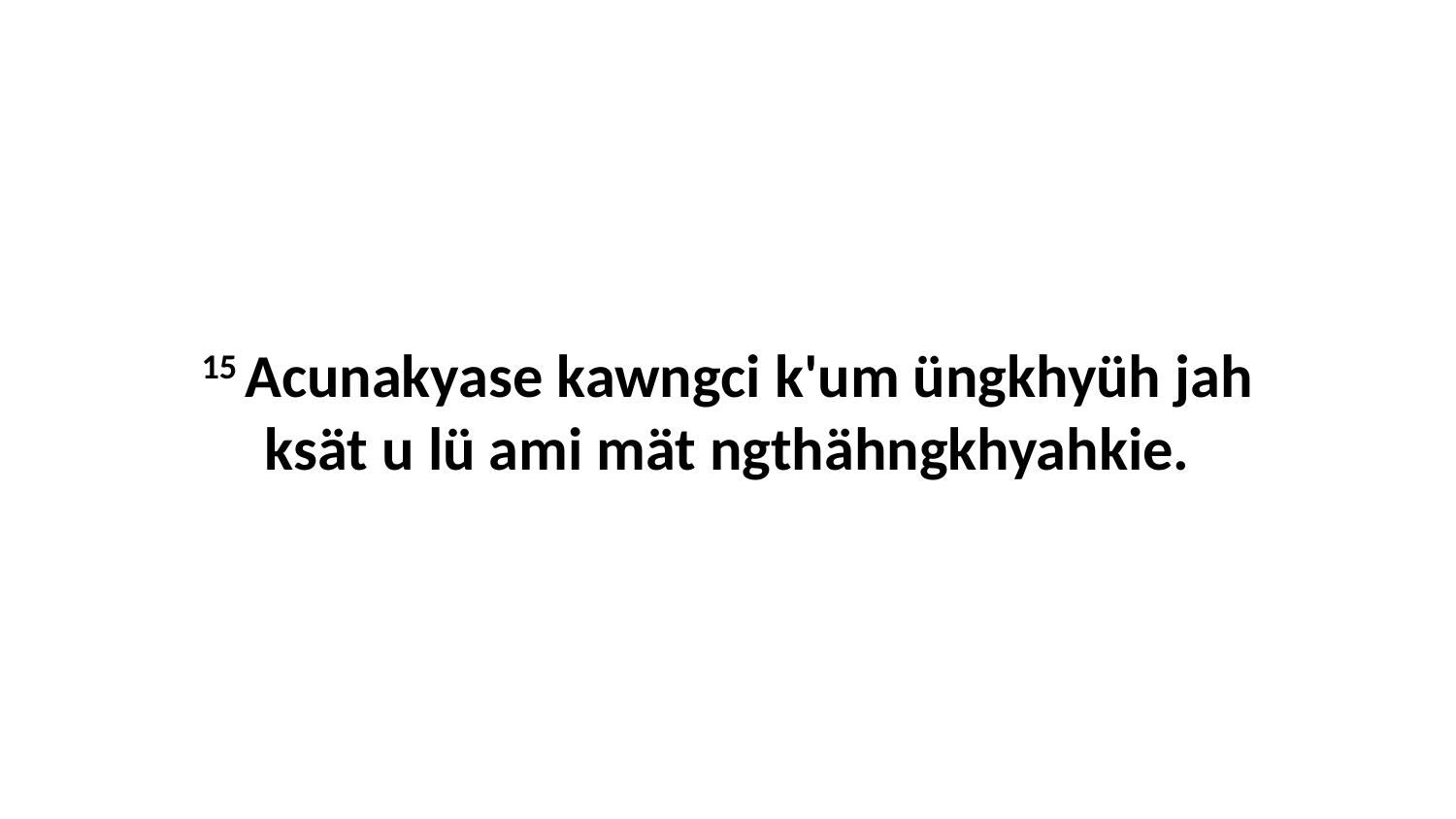

15 Acunakyase kawngci k'um üngkhyüh jah ksät u lü ami mät ngthähngkhyahkie.